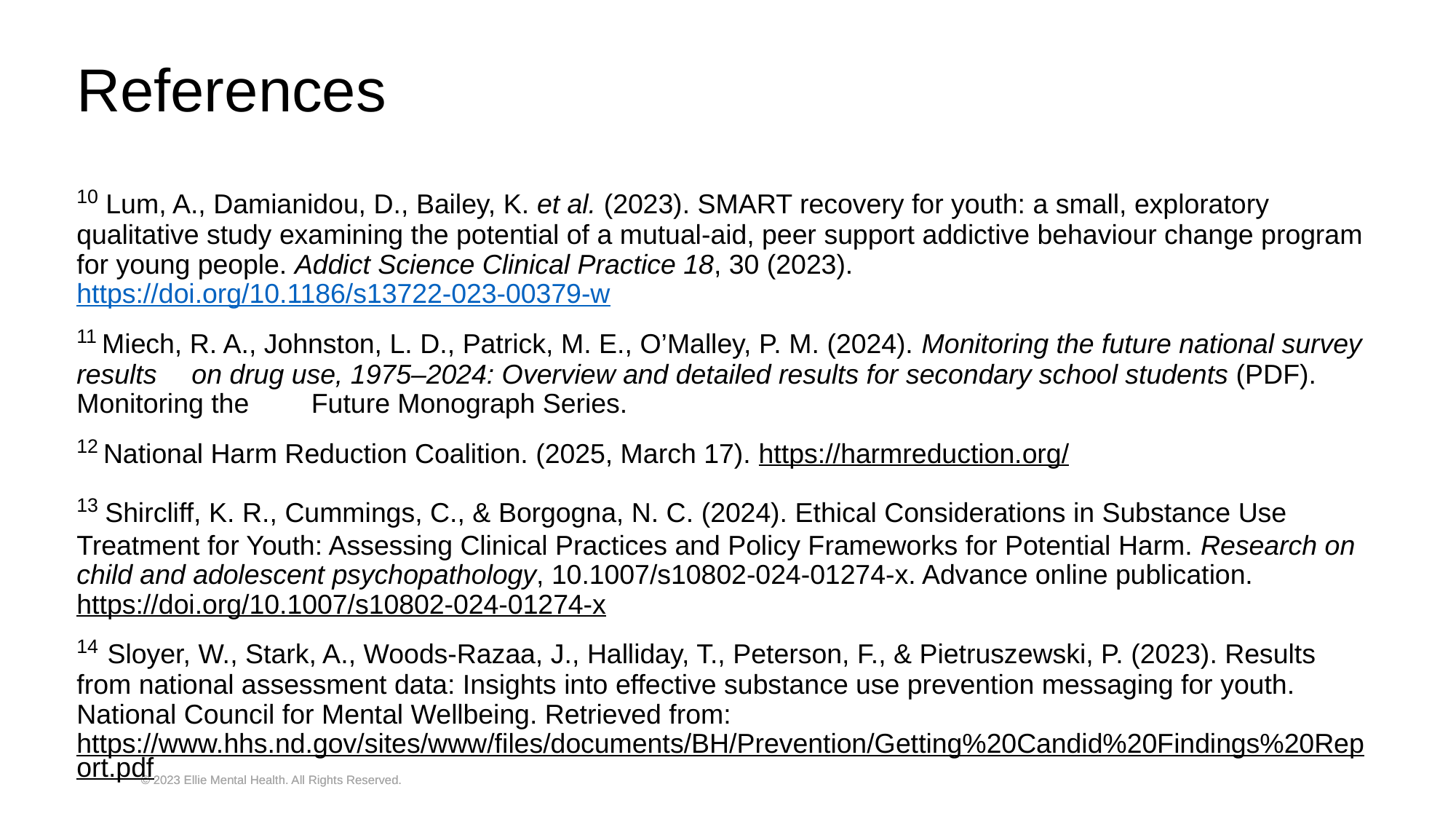

# References
10 Lum, A., Damianidou, D., Bailey, K. et al. (2023). SMART recovery for youth: a small, exploratory qualitative study examining the potential of a mutual-aid, peer support addictive behaviour change program for young people. Addict Science Clinical Practice 18, 30 (2023). https://doi.org/10.1186/s13722-023-00379-w
11 Miech, R. A., Johnston, L. D., Patrick, M. E., O’Malley, P. M. (2024). Monitoring the future national survey results  on drug use, 1975–2024: Overview and detailed results for secondary school students (PDF). Monitoring the   Future Monograph Series.
12 National Harm Reduction Coalition. (2025, March 17). https://harmreduction.org/
13 Shircliff, K. R., Cummings, C., & Borgogna, N. C. (2024). Ethical Considerations in Substance Use Treatment for Youth: Assessing Clinical Practices and Policy Frameworks for Potential Harm. Research on child and adolescent psychopathology, 10.1007/s10802-024-01274-x. Advance online publication. https://doi.org/10.1007/s10802-024-01274-x
14 Sloyer, W., Stark, A., Woods-Razaa, J., Halliday, T., Peterson, F., & Pietruszewski, P. (2023). Results from national assessment data: Insights into effective substance use prevention messaging for youth. National Council for Mental Wellbeing. Retrieved from: https://www.hhs.nd.gov/sites/www/files/documents/BH/Prevention/Getting%20Candid%20Findings%20Report.pdf